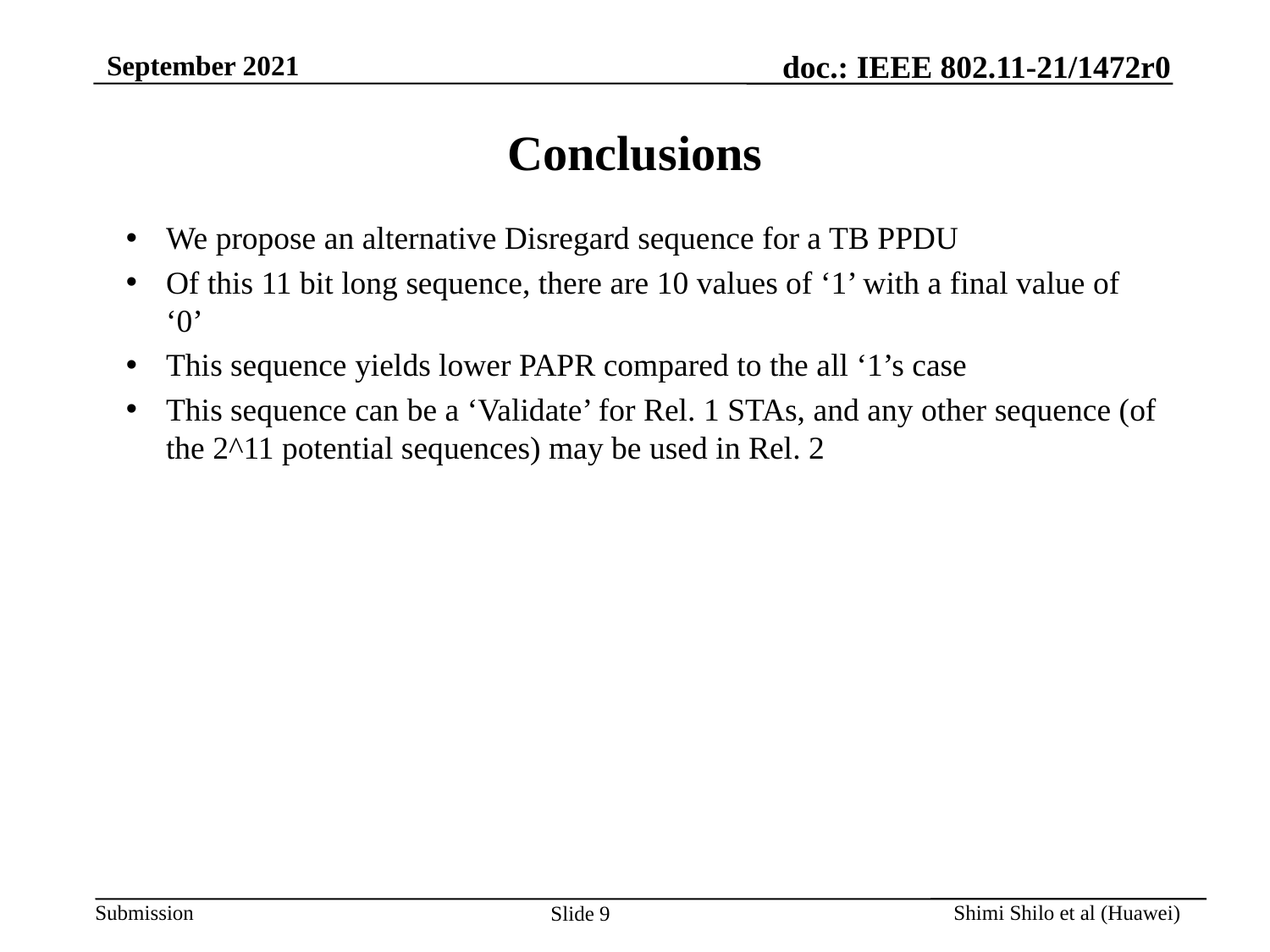

# Conclusions
We propose an alternative Disregard sequence for a TB PPDU
Of this 11 bit long sequence, there are 10 values of ‘1’ with a final value of ‘0’
This sequence yields lower PAPR compared to the all ‘1’s case
This sequence can be a ‘Validate’ for Rel. 1 STAs, and any other sequence (of the 2^11 potential sequences) may be used in Rel. 2